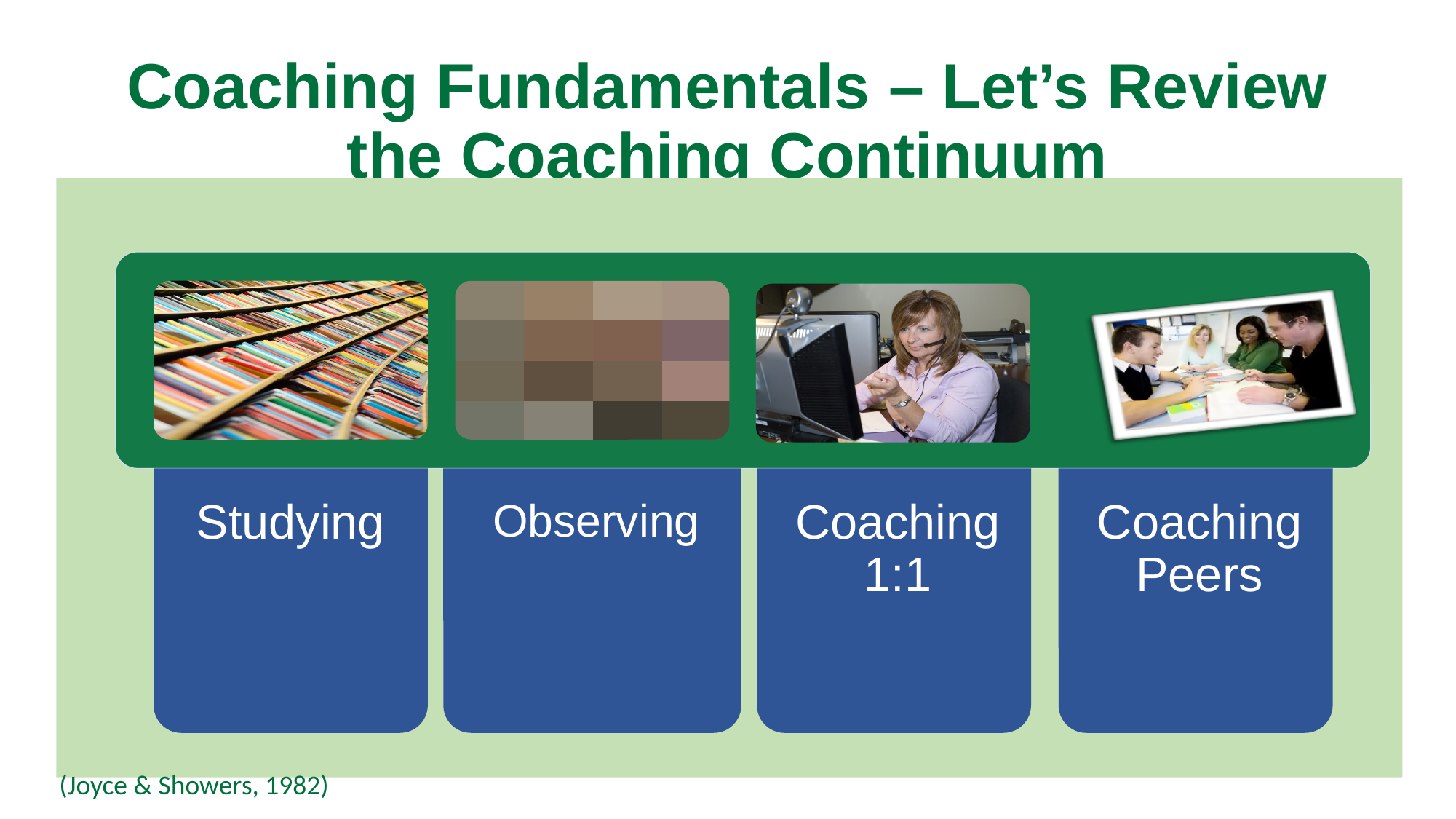

# Coaching Fundamentals – Let’s Review the Coaching Continuum

Studying

Observing

Coaching 1:1

Coaching Peers
(Joyce & Showers, 1982)